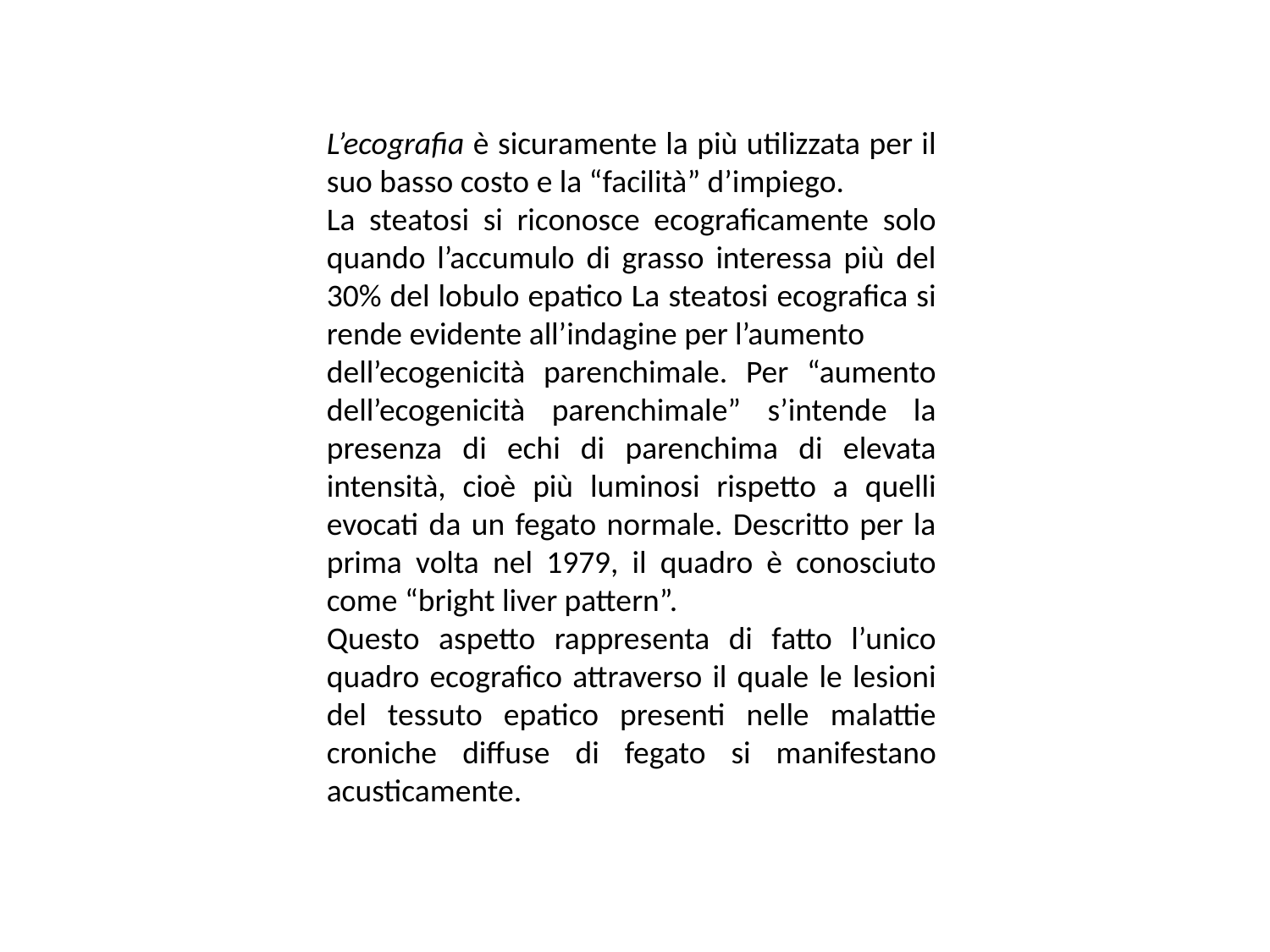

L’ecografia è sicuramente la più utilizzata per il suo basso costo e la “facilità” d’impiego.
La steatosi si riconosce ecograficamente solo quando l’accumulo di grasso interessa più del 30% del lobulo epatico La steatosi ecografica si rende evidente all’indagine per l’aumento
dell’ecogenicità parenchimale. Per “aumento dell’ecogenicità parenchimale” s’intende la presenza di echi di parenchima di elevata intensità, cioè più luminosi rispetto a quelli evocati da un fegato normale. Descritto per la prima volta nel 1979, il quadro è conosciuto come “bright liver pattern”.
Questo aspetto rappresenta di fatto l’unico quadro ecografico attraverso il quale le lesioni del tessuto epatico presenti nelle malattie croniche diffuse di fegato si manifestano acusticamente.